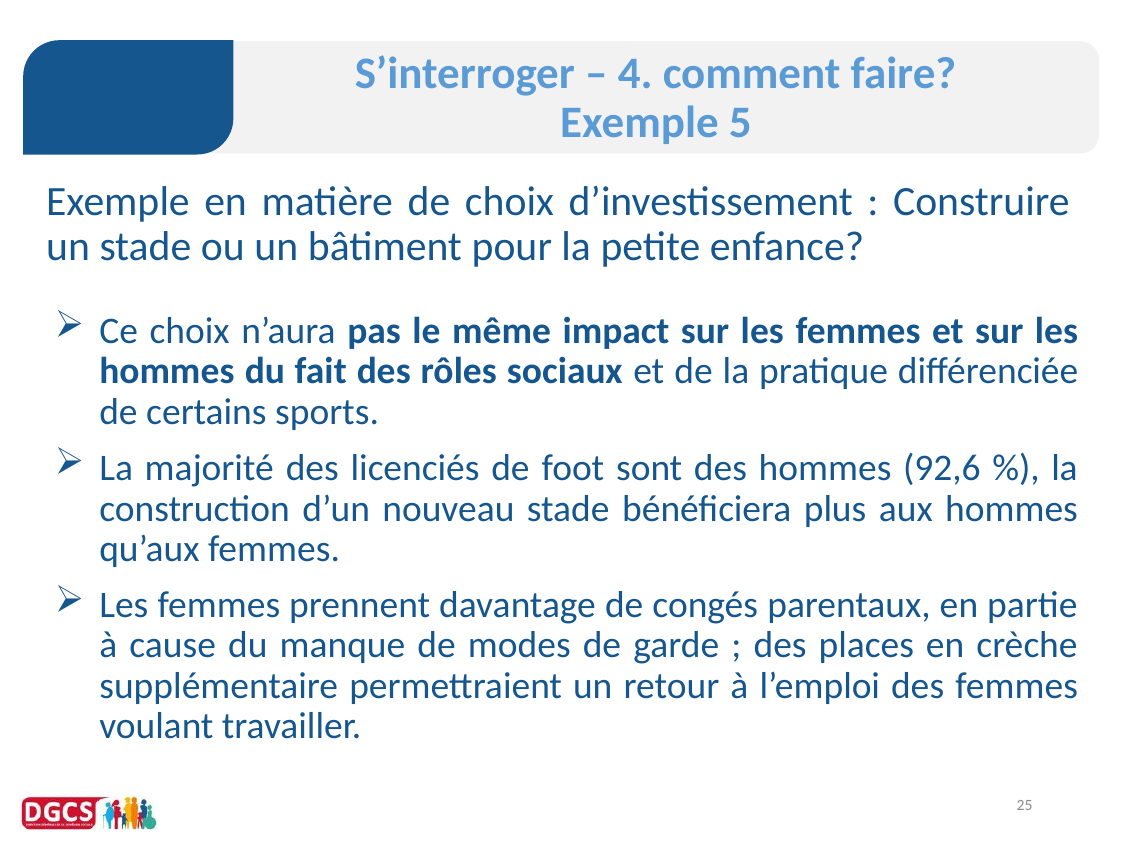

# S’interroger – 4. comment faire? Exemple 5
Exemple en matière de choix d’investissement : Construire un stade ou un bâtiment pour la petite enfance?
Ce choix n’aura pas le même impact sur les femmes et sur les hommes du fait des rôles sociaux et de la pratique différenciée de certains sports.
La majorité des licenciés de foot sont des hommes (92,6 %), la construction d’un nouveau stade bénéficiera plus aux hommes qu’aux femmes.
Les femmes prennent davantage de congés parentaux, en partie à cause du manque de modes de garde ; des places en crèche supplémentaire permettraient un retour à l’emploi des femmes voulant travailler.

25